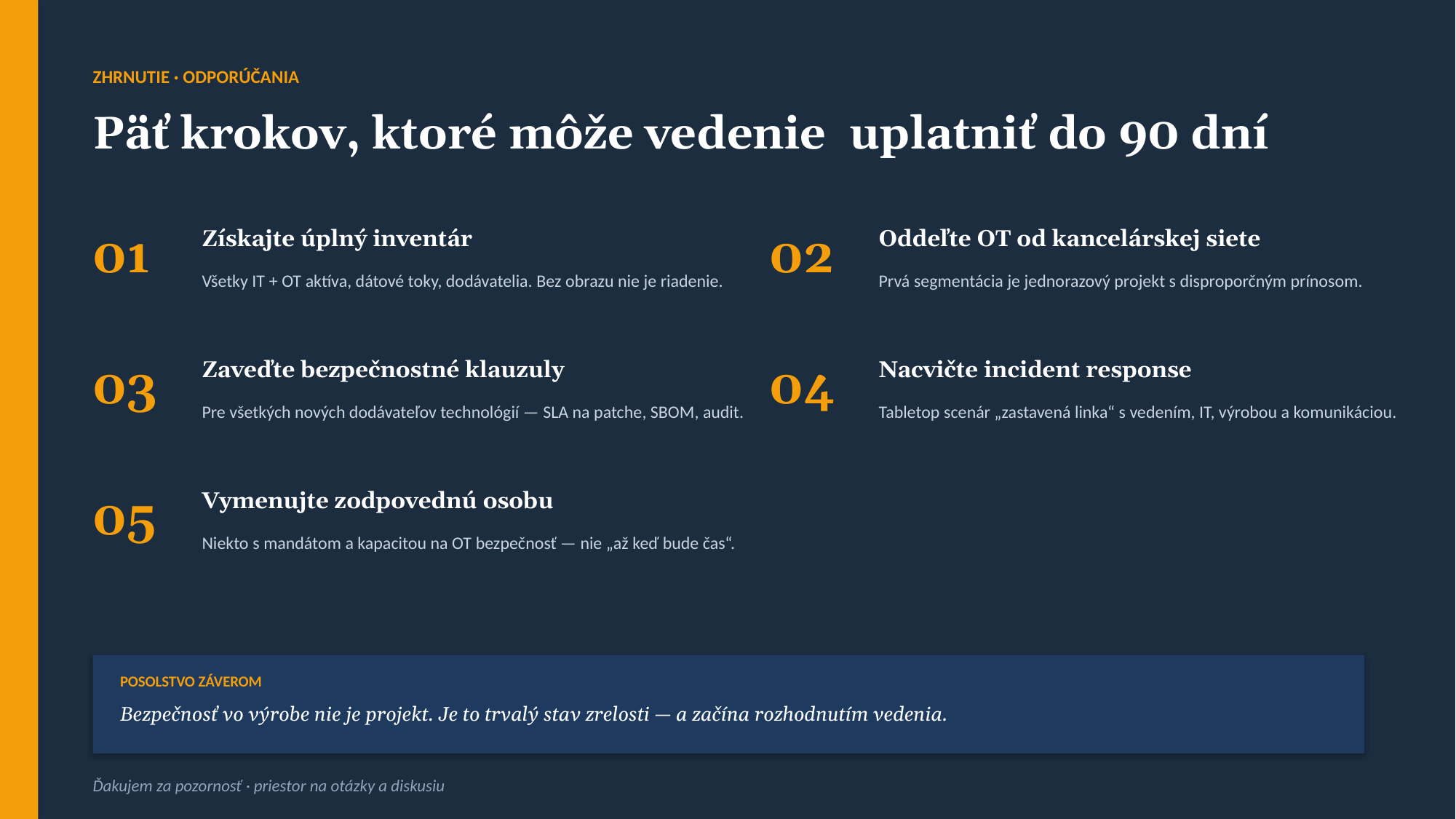

ZHRNUTIE · ODPORÚČANIA
Päť krokov, ktoré môže vedenie  uplatniť do 90 dní
01
Získajte úplný inventár
02
Oddeľte OT od kancelárskej siete
Všetky IT + OT aktíva, dátové toky, dodávatelia. Bez obrazu nie je riadenie.
Prvá segmentácia je jednorazový projekt s disproporčným prínosom.
03
Zaveďte bezpečnostné klauzuly
04
Nacvičte incident response
Pre všetkých nových dodávateľov technológií — SLA na patche, SBOM, audit.
Tabletop scenár „zastavená linka“ s vedením, IT, výrobou a komunikáciou.
05
Vymenujte zodpovednú osobu
Niekto s mandátom a kapacitou na OT bezpečnosť — nie „až keď bude čas“.

POSOLSTVO ZÁVEROM
Bezpečnosť vo výrobe nie je projekt. Je to trvalý stav zrelosti — a začína rozhodnutím vedenia.
Ďakujem za pozornosť · priestor na otázky a diskusiu